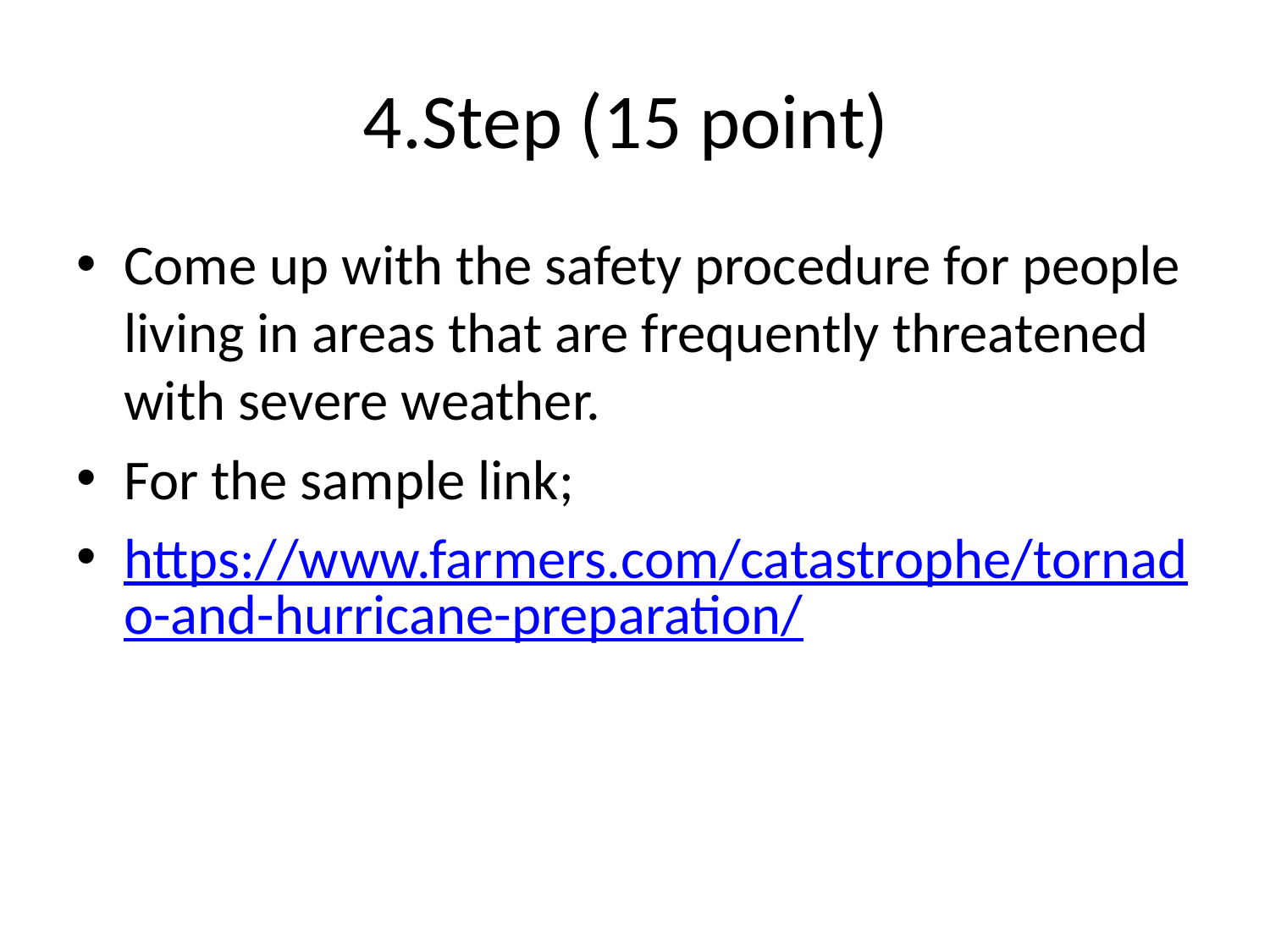

# 4.Step (15 point)
Come up with the safety procedure for people living in areas that are frequently threatened with severe weather.
For the sample link;
https://www.farmers.com/catastrophe/tornado-and-hurricane-preparation/